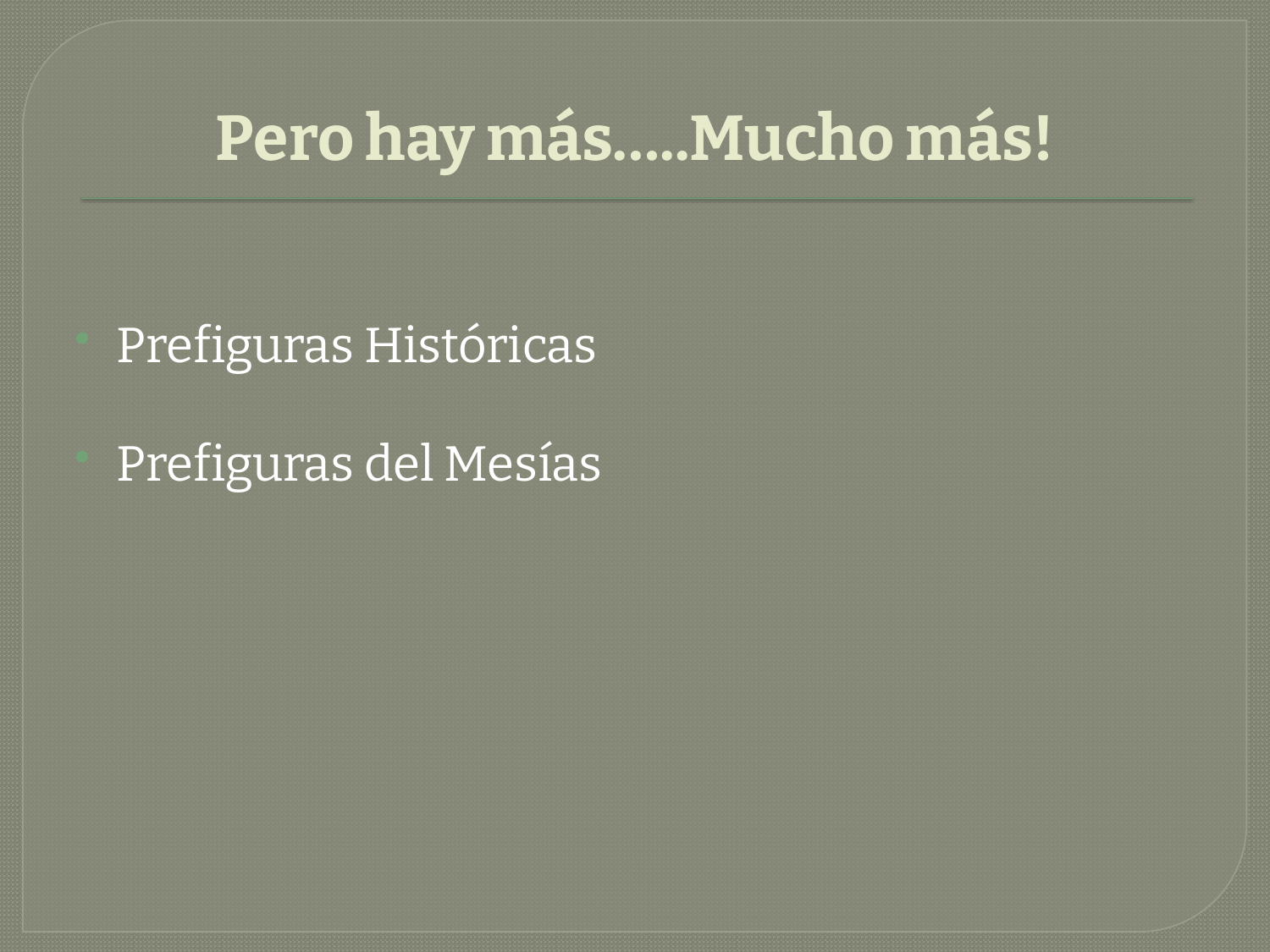

# Pero hay más…..Mucho más!
Prefiguras Históricas

Prefiguras del Mesías